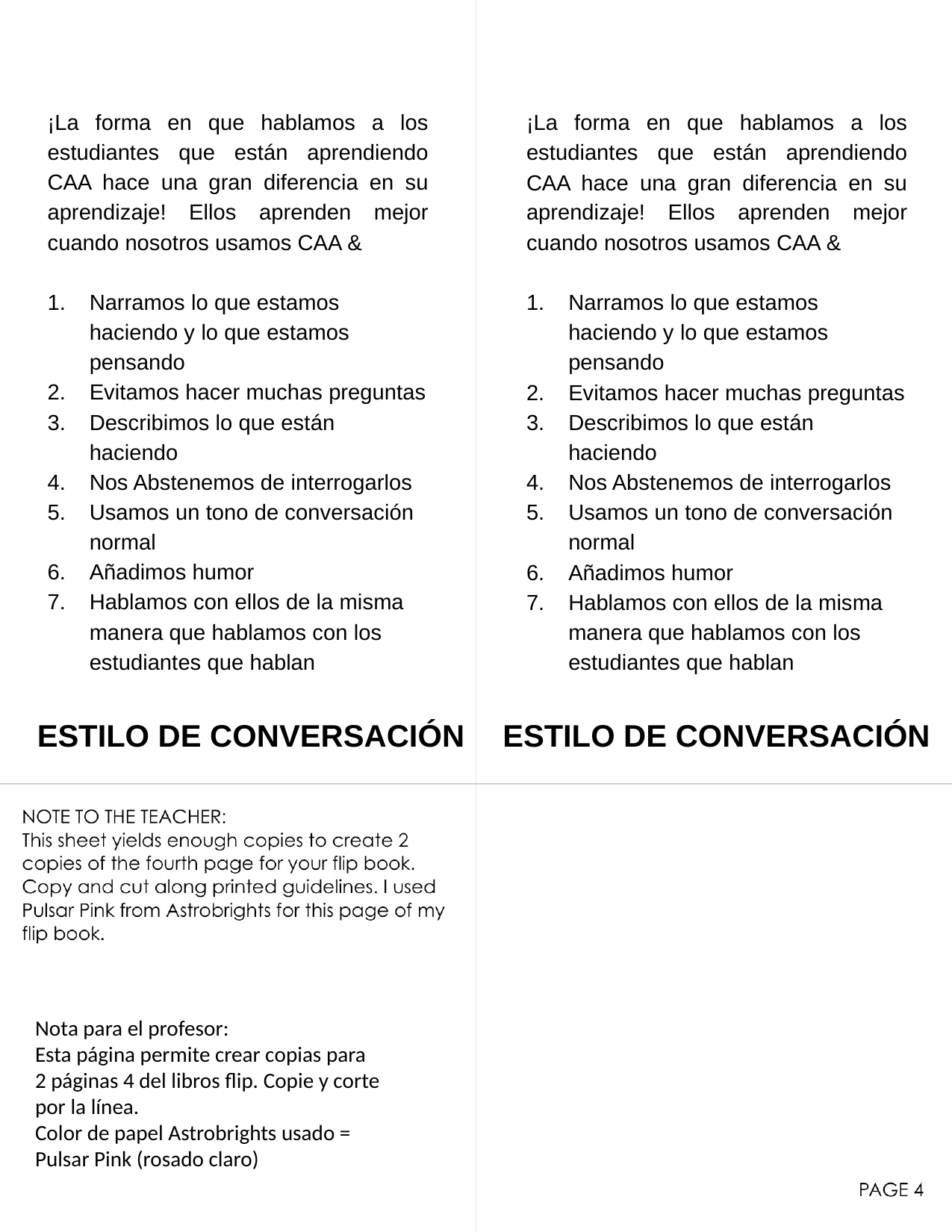

¡La forma en que hablamos a los estudiantes que están aprendiendo CAA hace una gran diferencia en su aprendizaje! Ellos aprenden mejor cuando nosotros usamos CAA &

Narramos lo que estamos haciendo y lo que estamos pensando
Evitamos hacer muchas preguntas
Describimos lo que están haciendo
Nos Abstenemos de interrogarlos
Usamos un tono de conversación normal
Añadimos humor
Hablamos con ellos de la misma manera que hablamos con los estudiantes que hablan
¡La forma en que hablamos a los estudiantes que están aprendiendo CAA hace una gran diferencia en su aprendizaje! Ellos aprenden mejor cuando nosotros usamos CAA &

Narramos lo que estamos haciendo y lo que estamos pensando
Evitamos hacer muchas preguntas
Describimos lo que están haciendo
Nos Abstenemos de interrogarlos
Usamos un tono de conversación normal
Añadimos humor
Hablamos con ellos de la misma manera que hablamos con los estudiantes que hablan
ESTILO DE CONVERSACIÓN
ESTILO DE CONVERSACIÓN
Nota para el profesor:
Esta página permite crear copias para 2 páginas 4 del libros flip. Copie y corte por la línea.
Color de papel Astrobrights usado = Pulsar Pink (rosado claro)